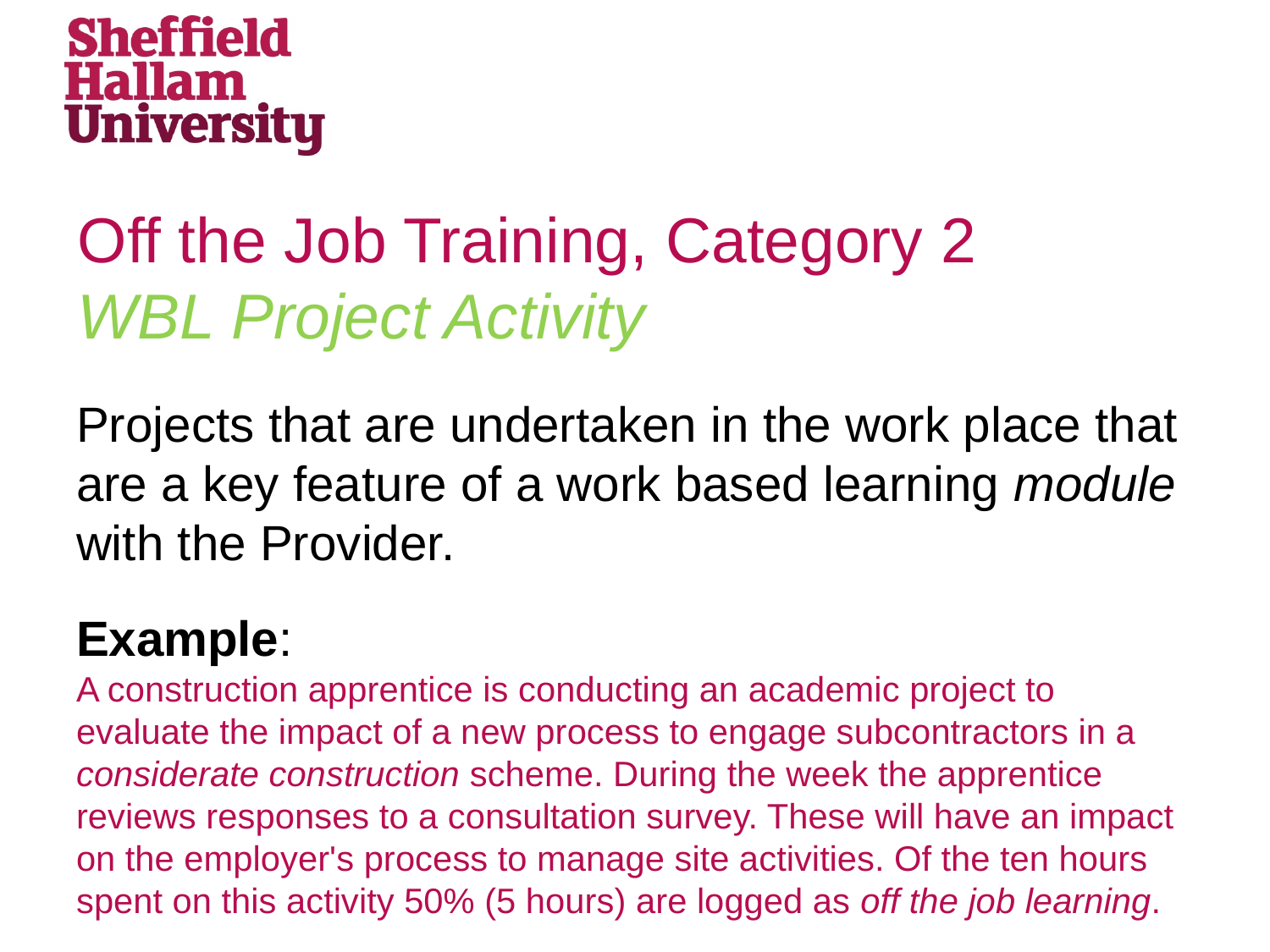

# Off the Job Training, Category 2 WBL Project Activity
Projects that are undertaken in the work place that are a key feature of a work based learning module with the Provider.

Example:
A construction apprentice is conducting an academic project to evaluate the impact of a new process to engage subcontractors in a considerate construction scheme. During the week the apprentice reviews responses to a consultation survey. These will have an impact on the employer's process to manage site activities. Of the ten hours spent on this activity 50% (5 hours) are logged as off the job learning.